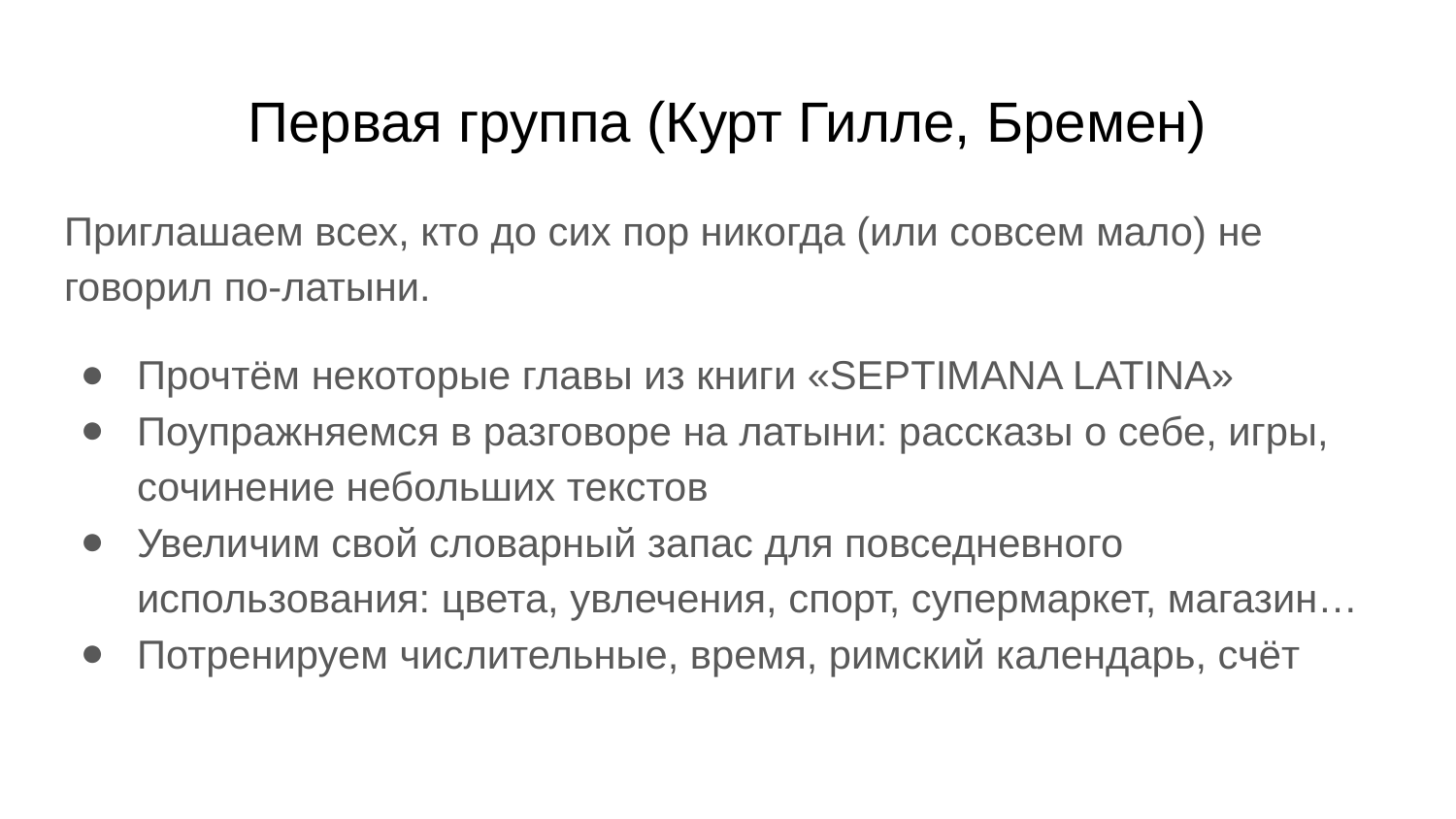

# Первая группа (Курт Гилле, Бремен)
Приглашаем всех, кто до сих пор никогда (или совсем мало) не говорил по-латыни.
Прочтём некоторые главы из книги «SEPTIMANA LATINA»
Поупражняемся в разговоре на латыни: рассказы о себе, игры, сочинение небольших текстов
Увеличим свой словарный запас для повседневного использования: цвета, увлечения, спорт, супермаркет, магазин…
Потренируем числительные, время, римский календарь, счёт